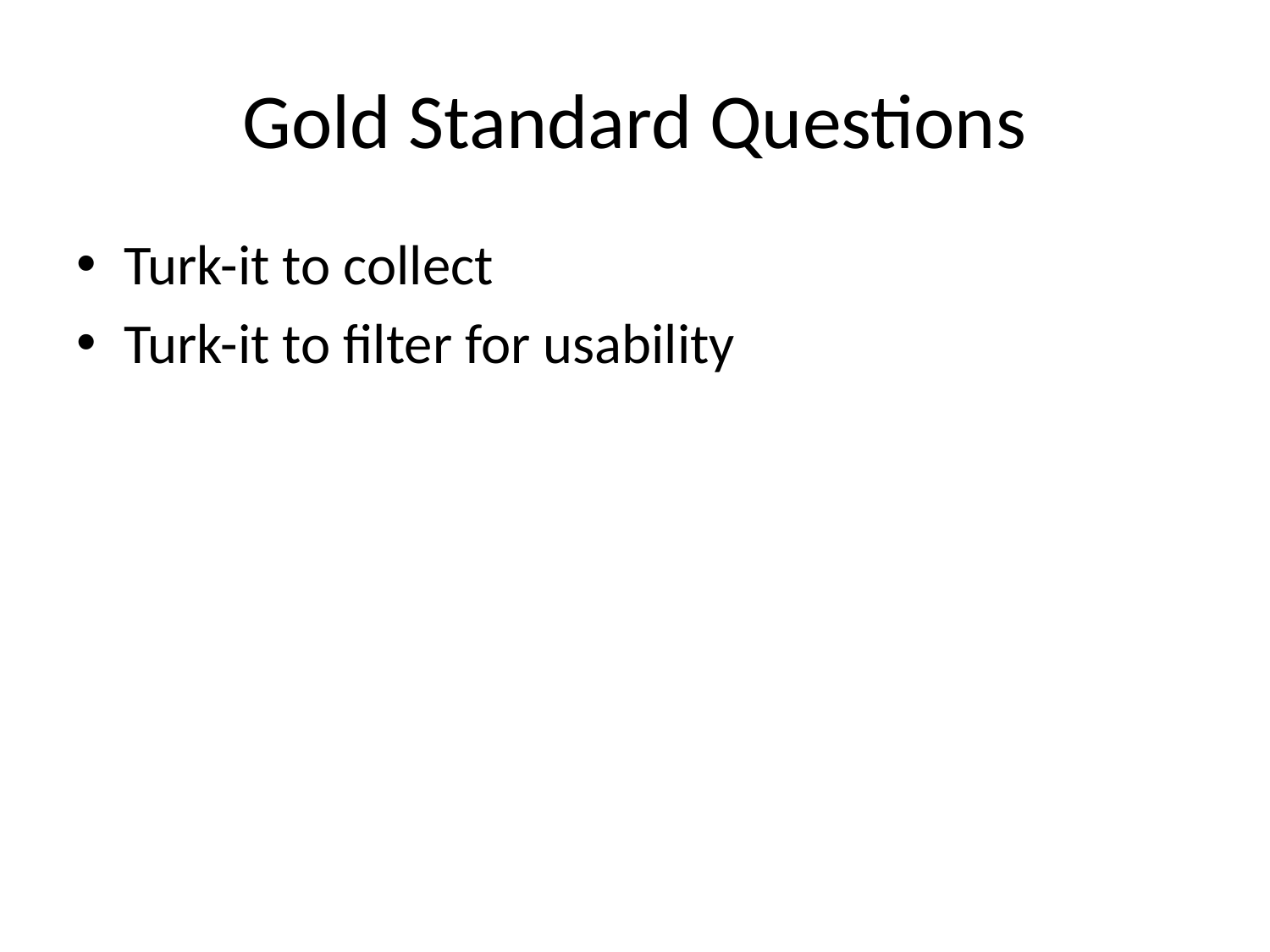

# Gold Standard Questions
Turk-it to collect
Turk-it to filter for usability